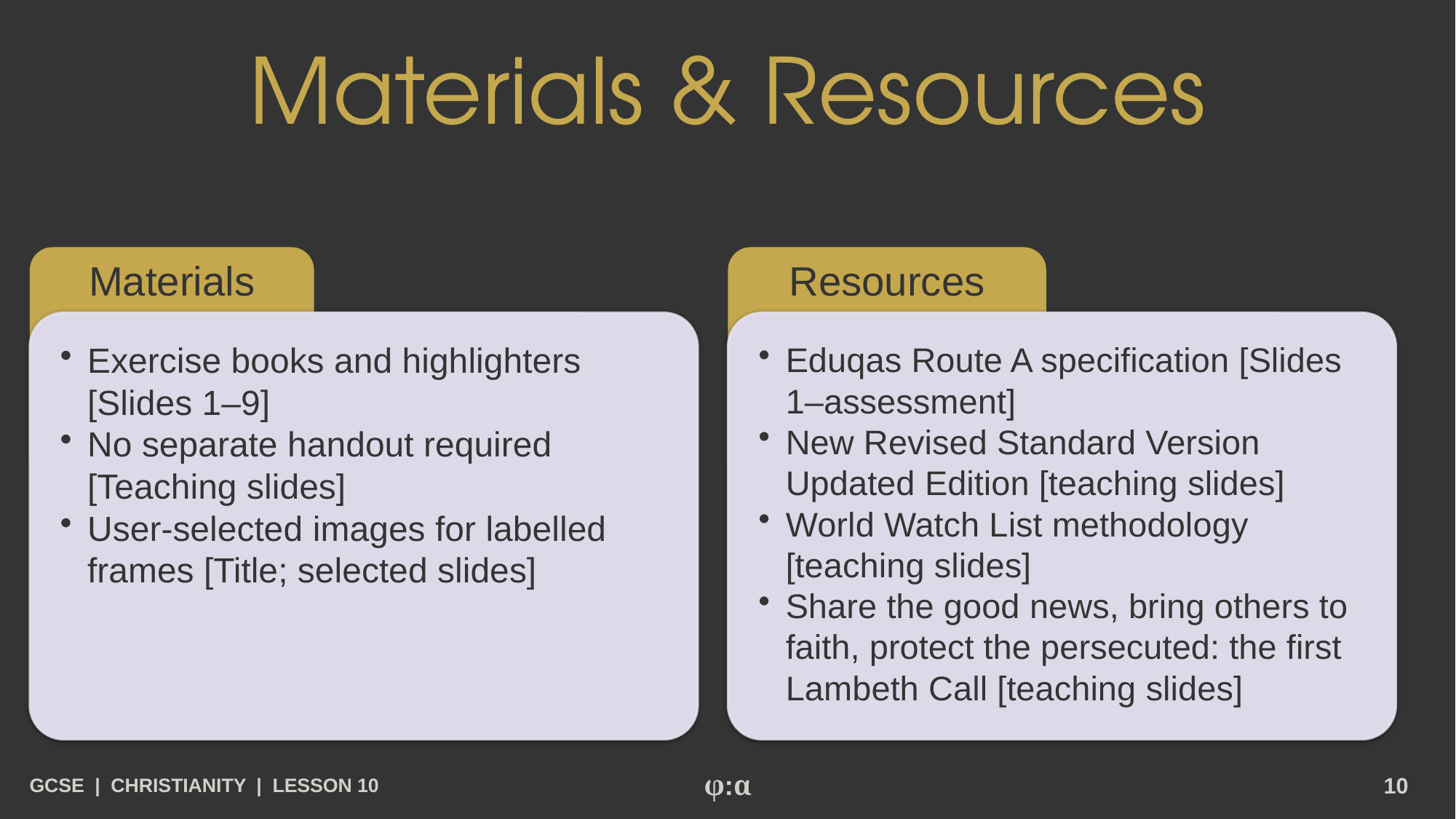

# Materials & Resources
Materials
Resources
​Exercise books and highlighters [Slides 1–9]
​No separate handout required [Teaching slides]
​User-selected images for labelled frames [Title; selected slides]
​Eduqas Route A specification [Slides 1–assessment]
​New Revised Standard Version Updated Edition [teaching slides]
​World Watch List methodology [teaching slides]
​Share the good news, bring others to faith, protect the persecuted: the first Lambeth Call [teaching slides]
GCSE  |  CHRISTIANITY  |  LESSON 10
φ:α
10